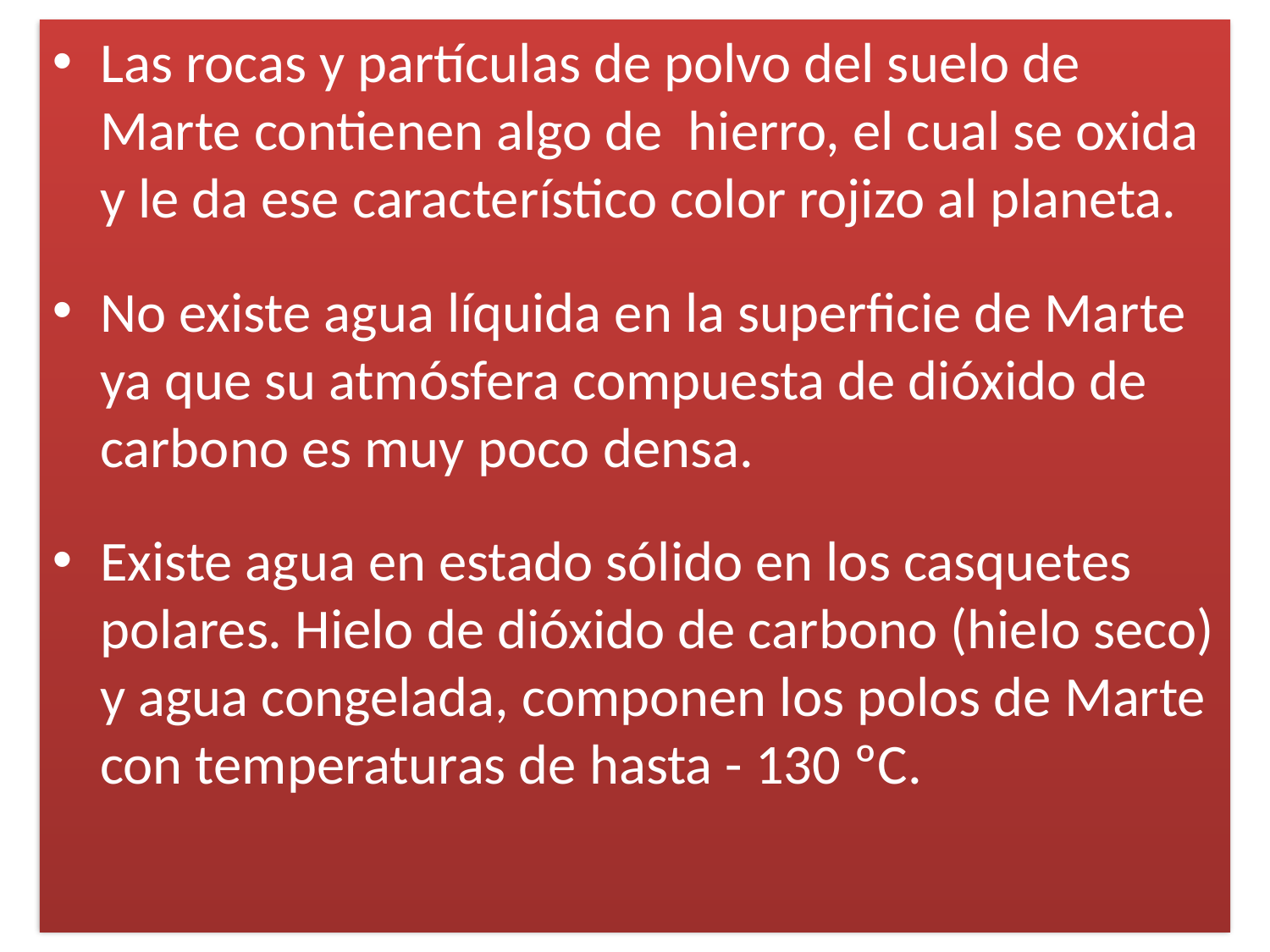

Las rocas y partículas de polvo del suelo de Marte contienen algo de  hierro, el cual se oxida y le da ese característico color rojizo al planeta.

No existe agua líquida en la superficie de Marte ya que su atmósfera compuesta de dióxido de carbono es muy poco densa.

Existe agua en estado sólido en los casquetes polares. Hielo de dióxido de carbono (hielo seco) y agua congelada, componen los polos de Marte con temperaturas de hasta - 130 ºC.